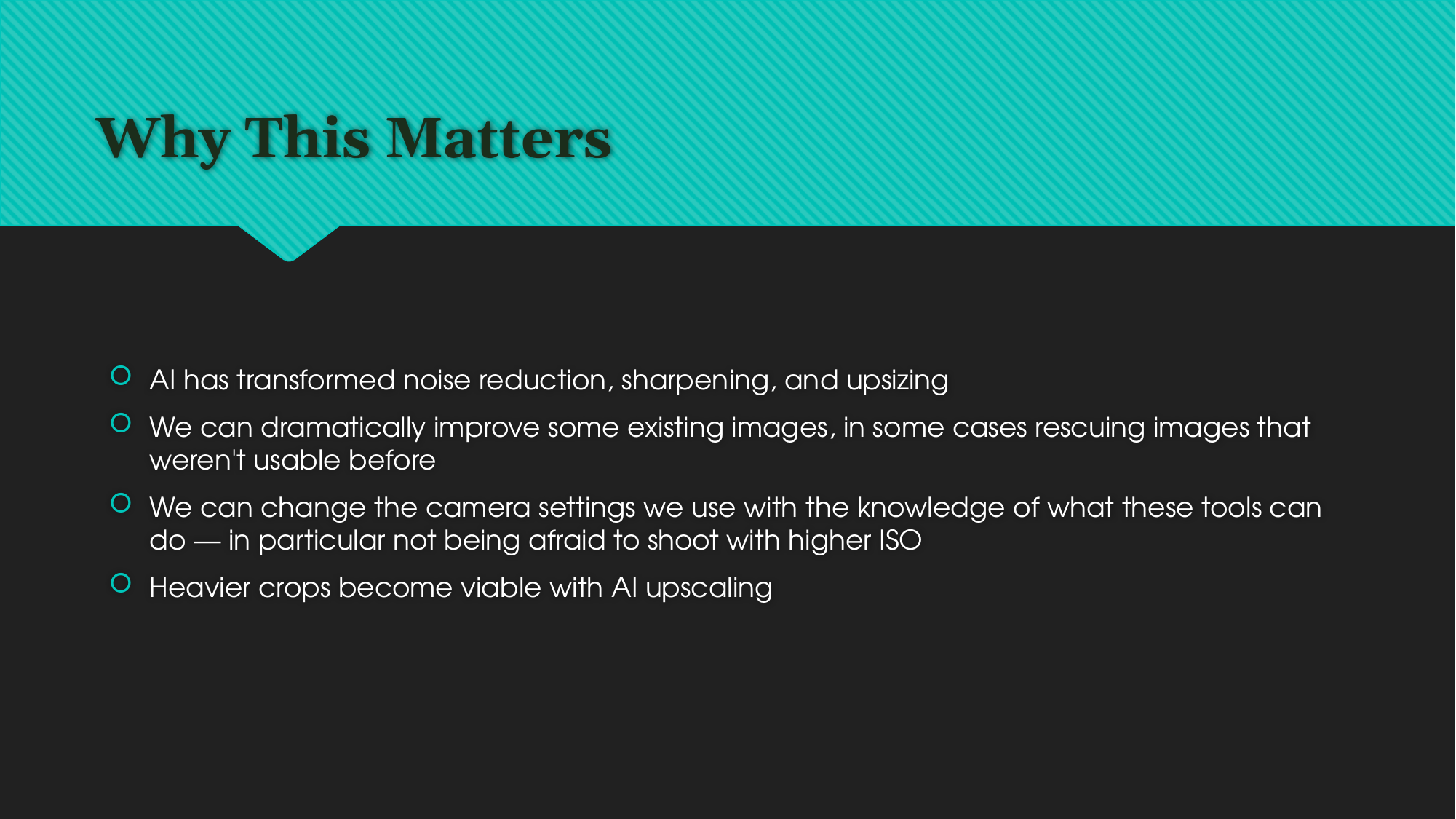

# Why This Matters
AI has transformed noise reduction, sharpening, and upsizing
We can dramatically improve some existing images, in some cases rescuing images that weren't usable before
We can change the camera settings we use with the knowledge of what these tools can do — in particular not being afraid to shoot with higher ISO
Heavier crops become viable with AI upscaling